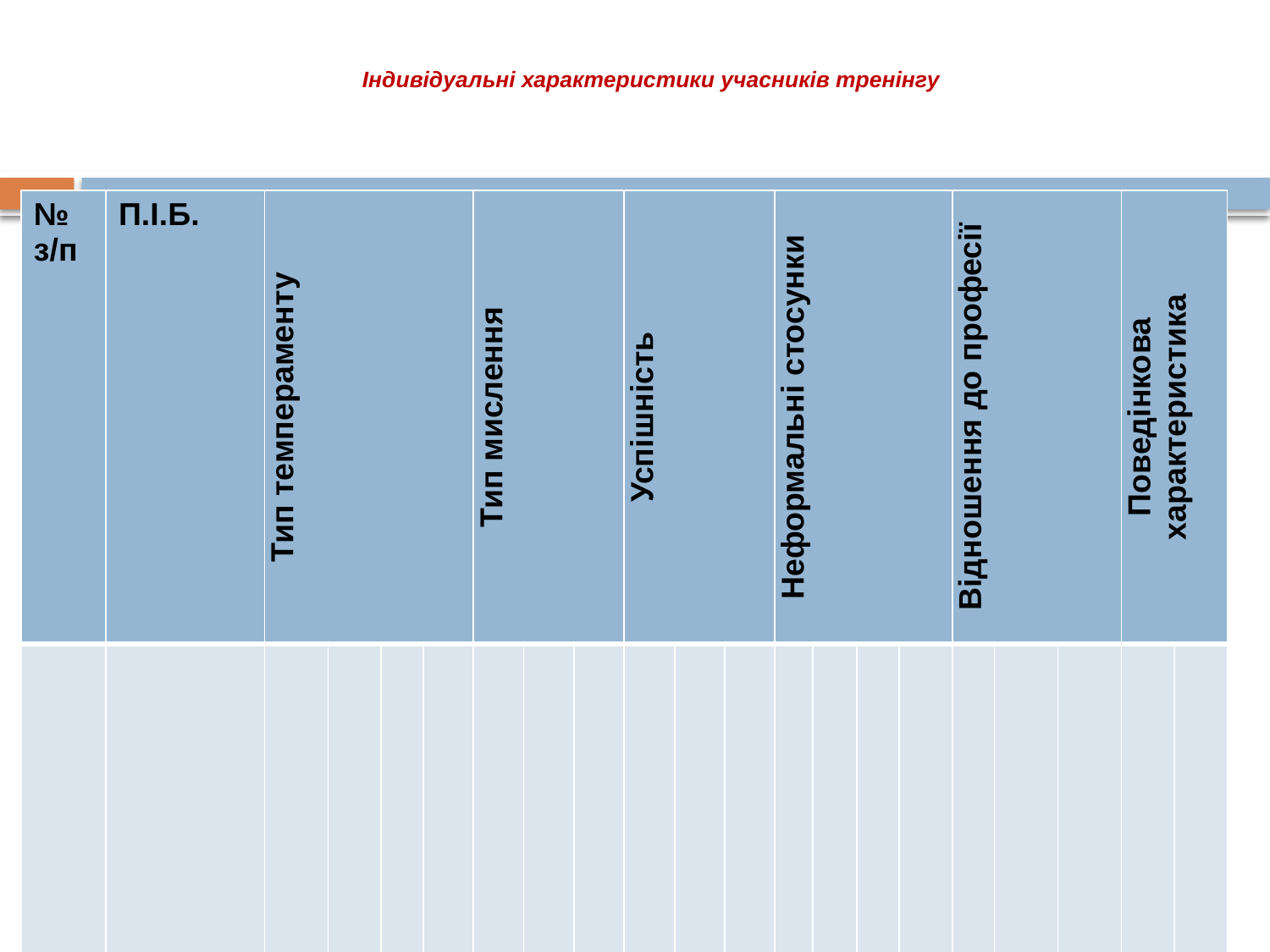

# Індивідуальні характеристики учасників тренінгу
| № з/п | П.І.Б. | Тип темпераменту |  |  |  | Тип мислення |  |  | Успішність |  |  | Неформальні стосунки |  |  |  | Відношення до професії |  |  | Поведінкова характеристика |  |
| --- | --- | --- | --- | --- | --- | --- | --- | --- | --- | --- | --- | --- | --- | --- | --- | --- | --- | --- | --- | --- |
|  |  | холерик | сангвінік | флегматик | меланхолік | теоретично-образний | наочно-образний | наочно-дієвий | «4-5» | «4-3» | переважно « 3» | лідер | той, кому надають перевагу | аутсайдер | той, кого відкидають | позитивне | негативне | нейтральне | дисциплінований | недисциплінований |
|  |  |  |  |  |  |  |  |  |  |  |  |  |  |  |  |  |  |  |  |  |
|  |  |  |  |  |  |  |  |  |  |  |  |  |  |  |  |  |  |  |  |  |